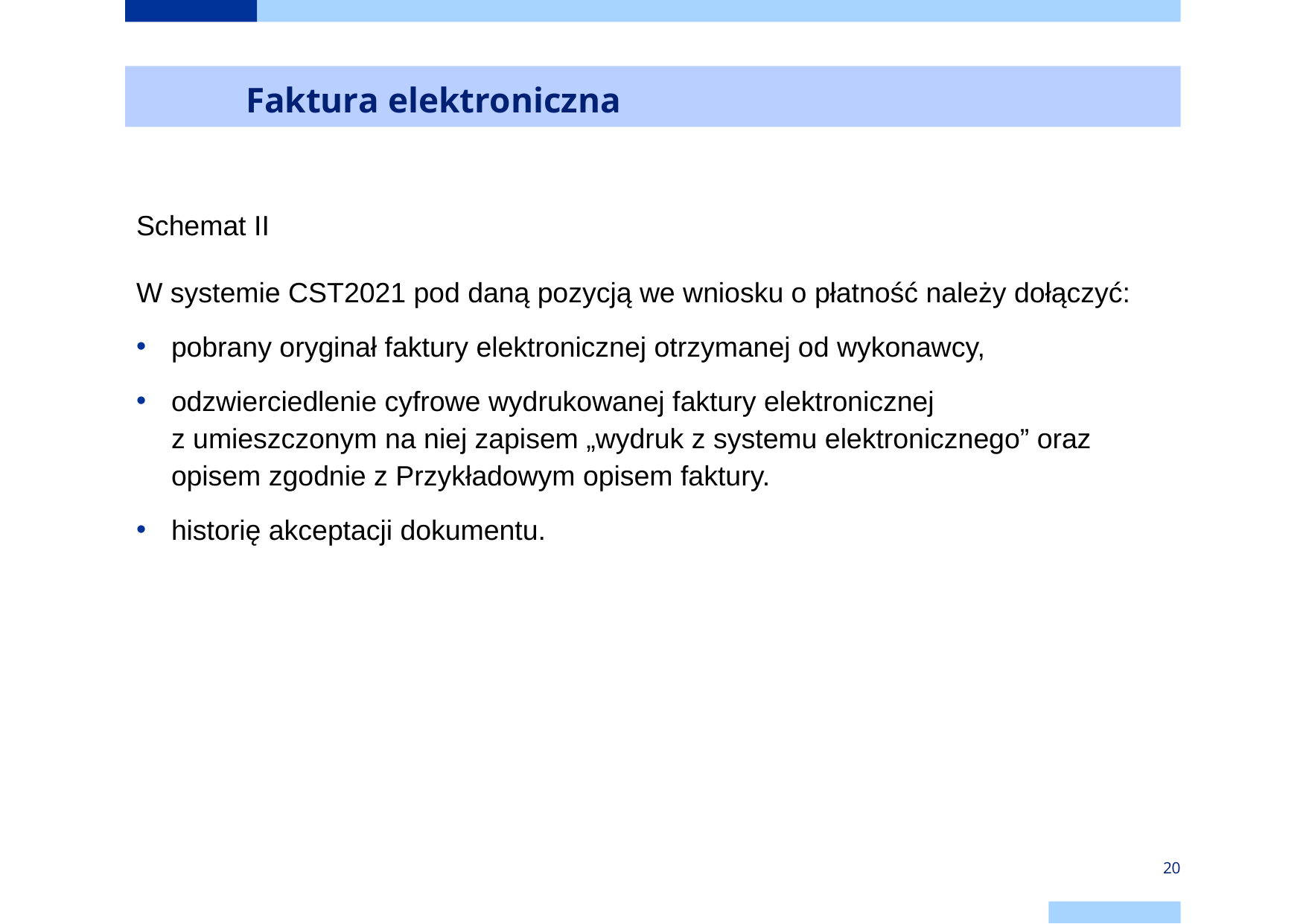

# Faktura elektroniczna

Schemat II

W systemie CST2021 pod daną pozycją we wniosku o płatność należy dołączyć:
pobrany oryginał faktury elektronicznej otrzymanej od wykonawcy,
odzwierciedlenie cyfrowe wydrukowanej faktury elektronicznej
z umieszczonym na niej zapisem „wydruk z systemu elektronicznego” oraz opisem zgodnie z Przykładowym opisem faktury.
historię akceptacji dokumentu.

20